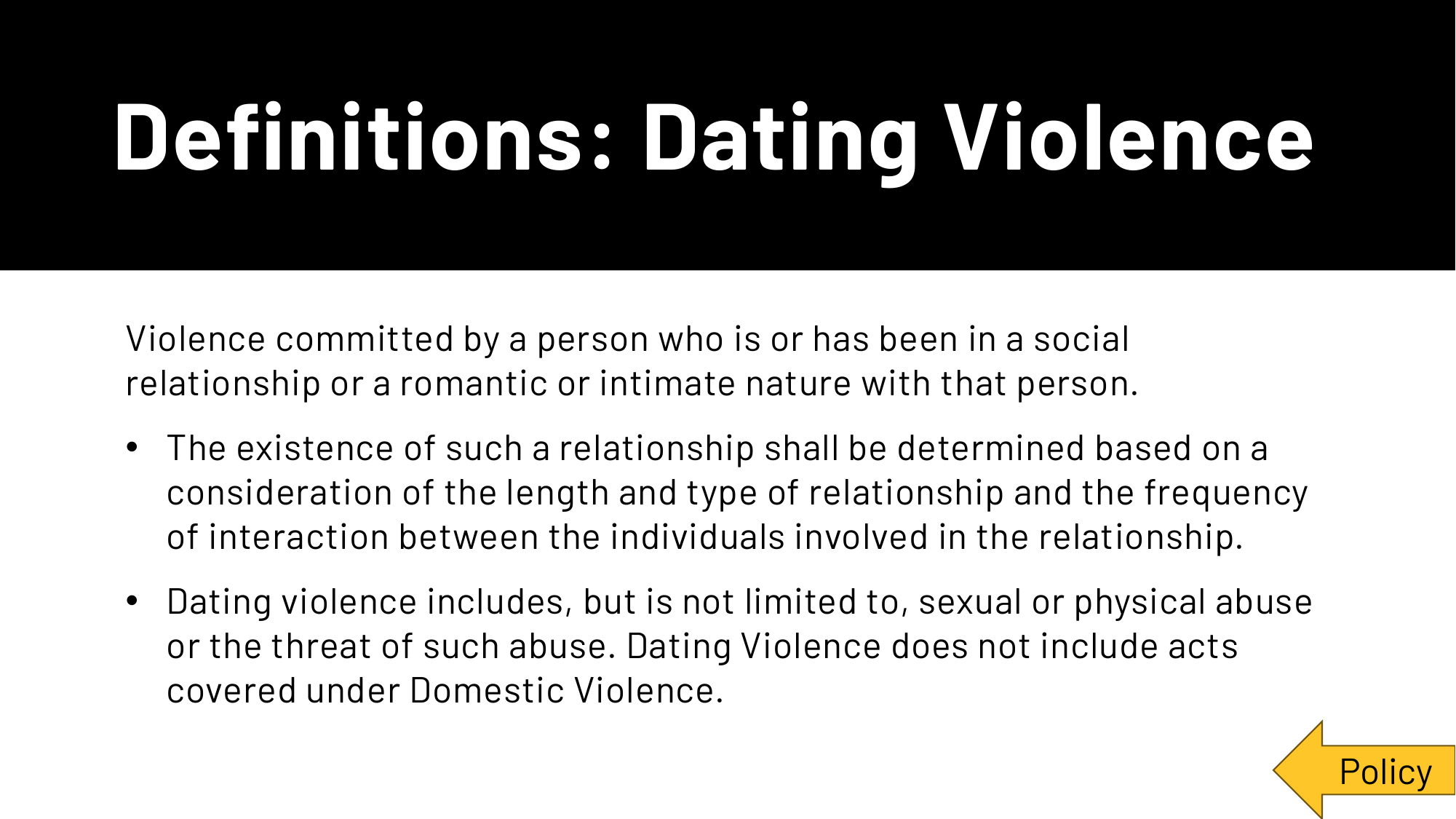

# Definitions: Dating Violence
Violence committed by a person who is or has been in a social relationship or a romantic or intimate nature with that person.
The existence of such a relationship shall be determined based on a consideration of the length and type of relationship and the frequency of interaction between the individuals involved in the relationship.
Dating violence includes, but is not limited to, sexual or physical abuse or the threat of such abuse. Dating Violence does not include acts covered under Domestic Violence.

Policy